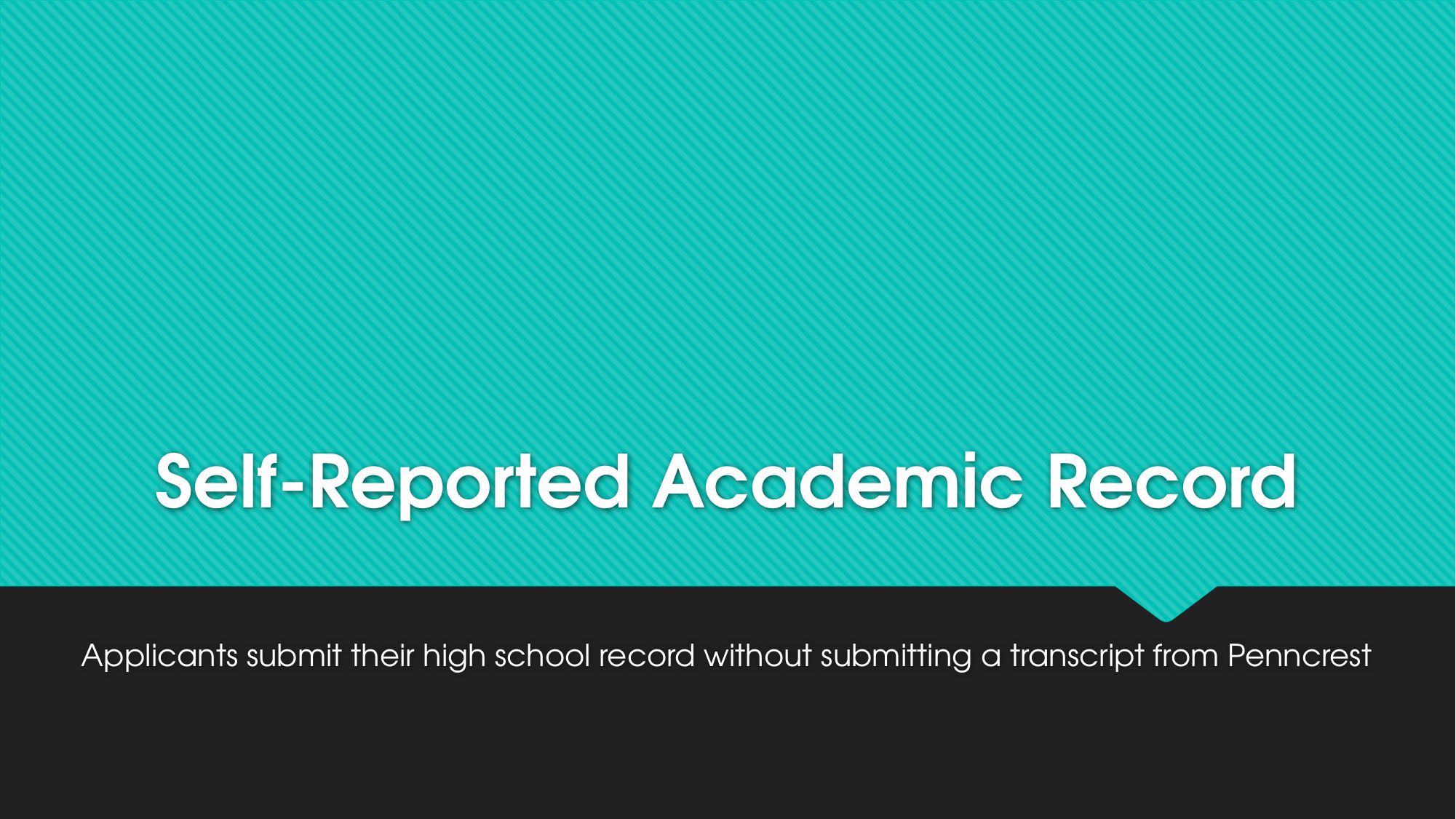

# Self-Reported Academic Record
Applicants submit their high school record without submitting a transcript from Penncrest